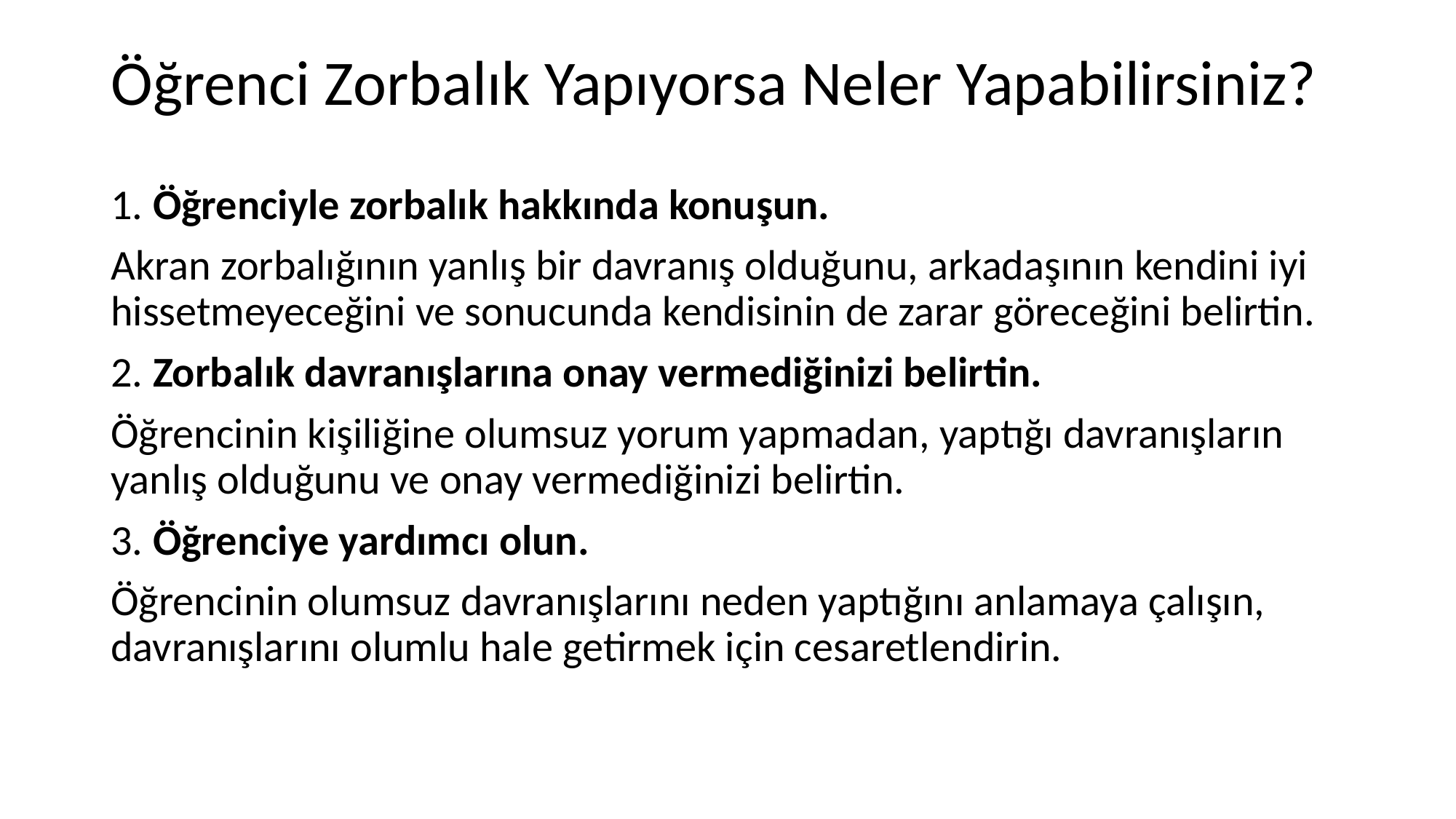

# Öğrenci Zorbalık Yapıyorsa Neler Yapabilirsiniz?
1. Öğrenciyle zorbalık hakkında konuşun.
Akran zorbalığının yanlış bir davranış olduğunu, arkadaşının kendini iyi hissetmeyeceğini ve sonucunda kendisinin de zarar göreceğini belirtin.
2. Zorbalık davranışlarına onay vermediğinizi belirtin.
Öğrencinin kişiliğine olumsuz yorum yapmadan, yaptığı davranışların yanlış olduğunu ve onay vermediğinizi belirtin.
3. Öğrenciye yardımcı olun.
Öğrencinin olumsuz davranışlarını neden yaptığını anlamaya çalışın, davranışlarını olumlu hale getirmek için cesaretlendirin.